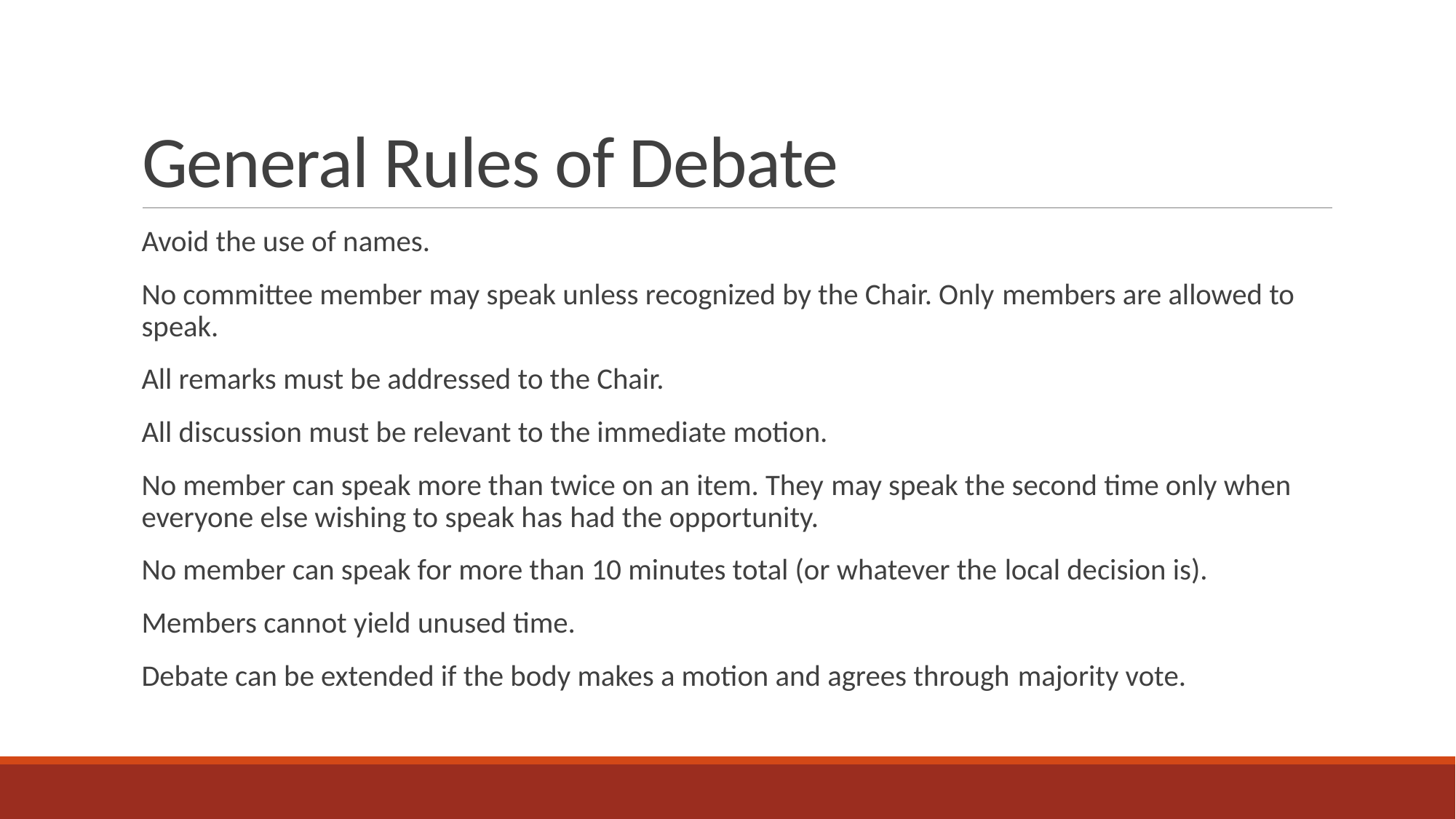

# General Rules of Debate
Avoid the use of names.
No committee member may speak unless recognized by the Chair. Only members are allowed to speak.
All remarks must be addressed to the Chair.
All discussion must be relevant to the immediate motion.
No member can speak more than twice on an item. They may speak the second time only when everyone else wishing to speak has had the opportunity.
No member can speak for more than 10 minutes total (or whatever the local decision is).
Members cannot yield unused time.
Debate can be extended if the body makes a motion and agrees through majority vote.